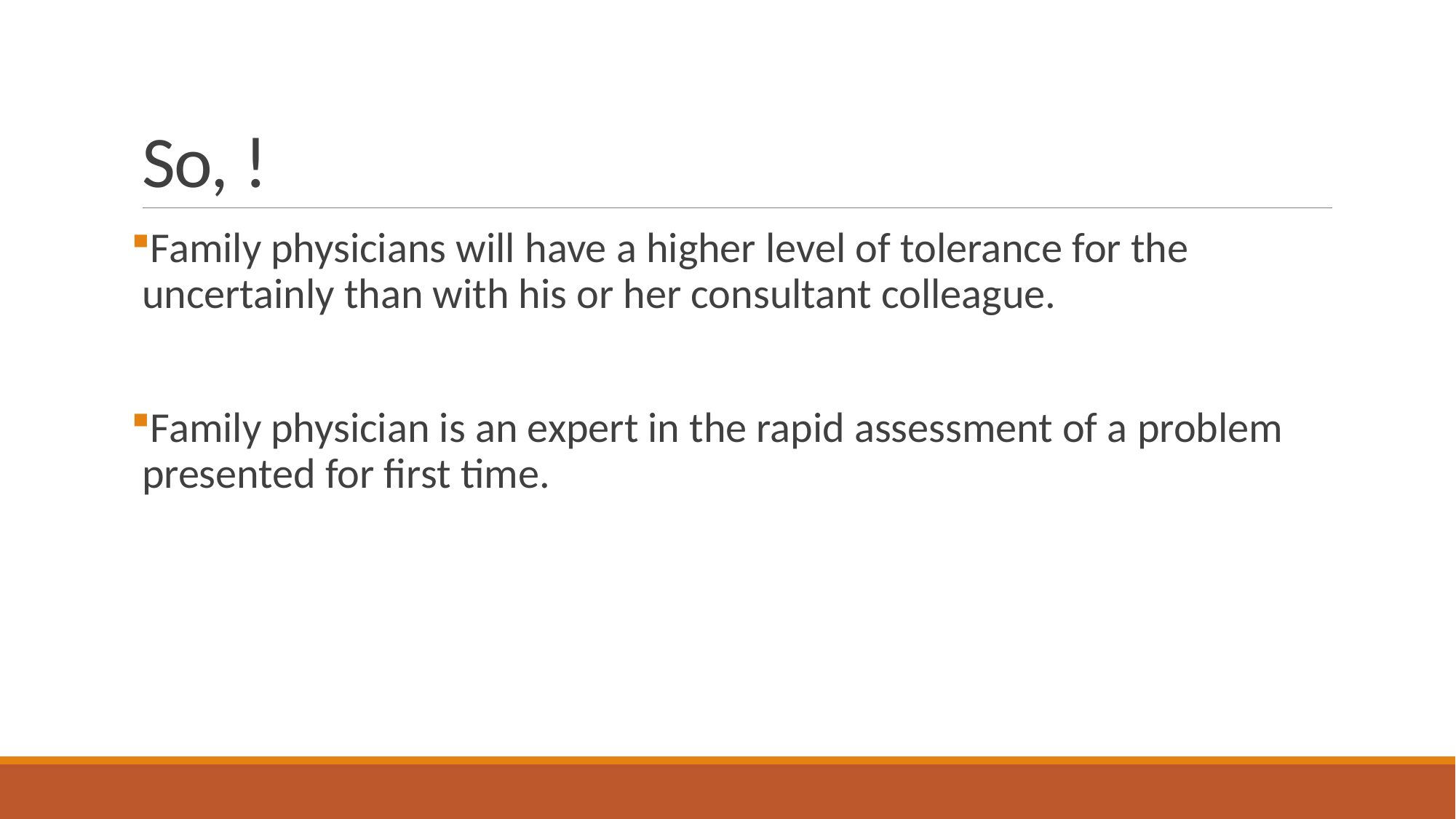

# So, !
Family physicians will have a higher level of tolerance for the uncertainly than with his or her consultant colleague.

Family physician is an expert in the rapid assessment of a problem presented for first time.